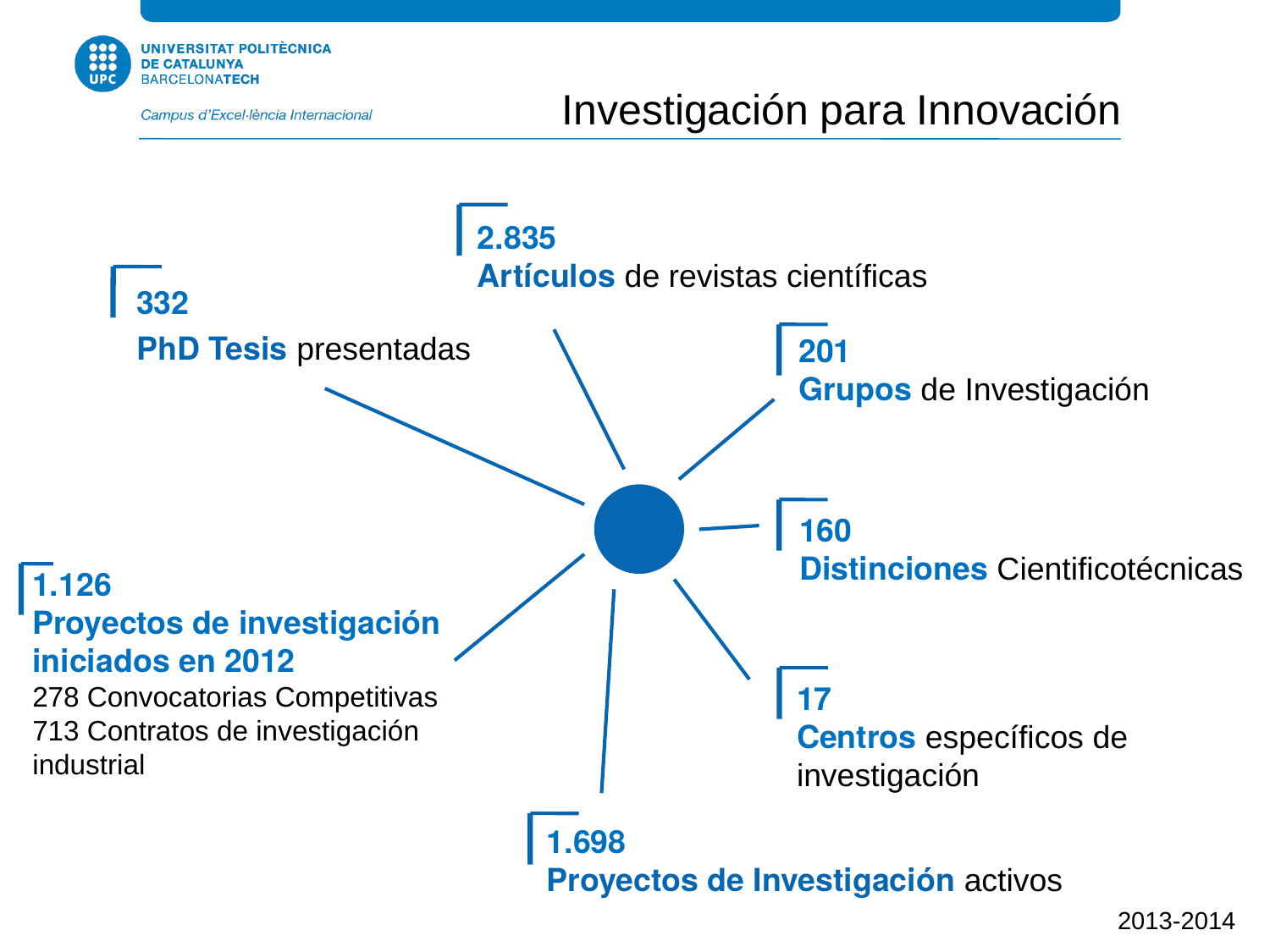

Investigación para Innovación

2.835
Artículos de revistas científicas

332
PhD Tesis presentadas

201
Grupos de Investigación

160
Distinciones Cientificotécnicas

1.126
Proyectos de investigación iniciados en 2012
278 Convocatorias Competitivas
713 Contratos de investigación industrial

17
Centros específicos de investigación

1.698
Proyectos de Investigación activos

2013-2014